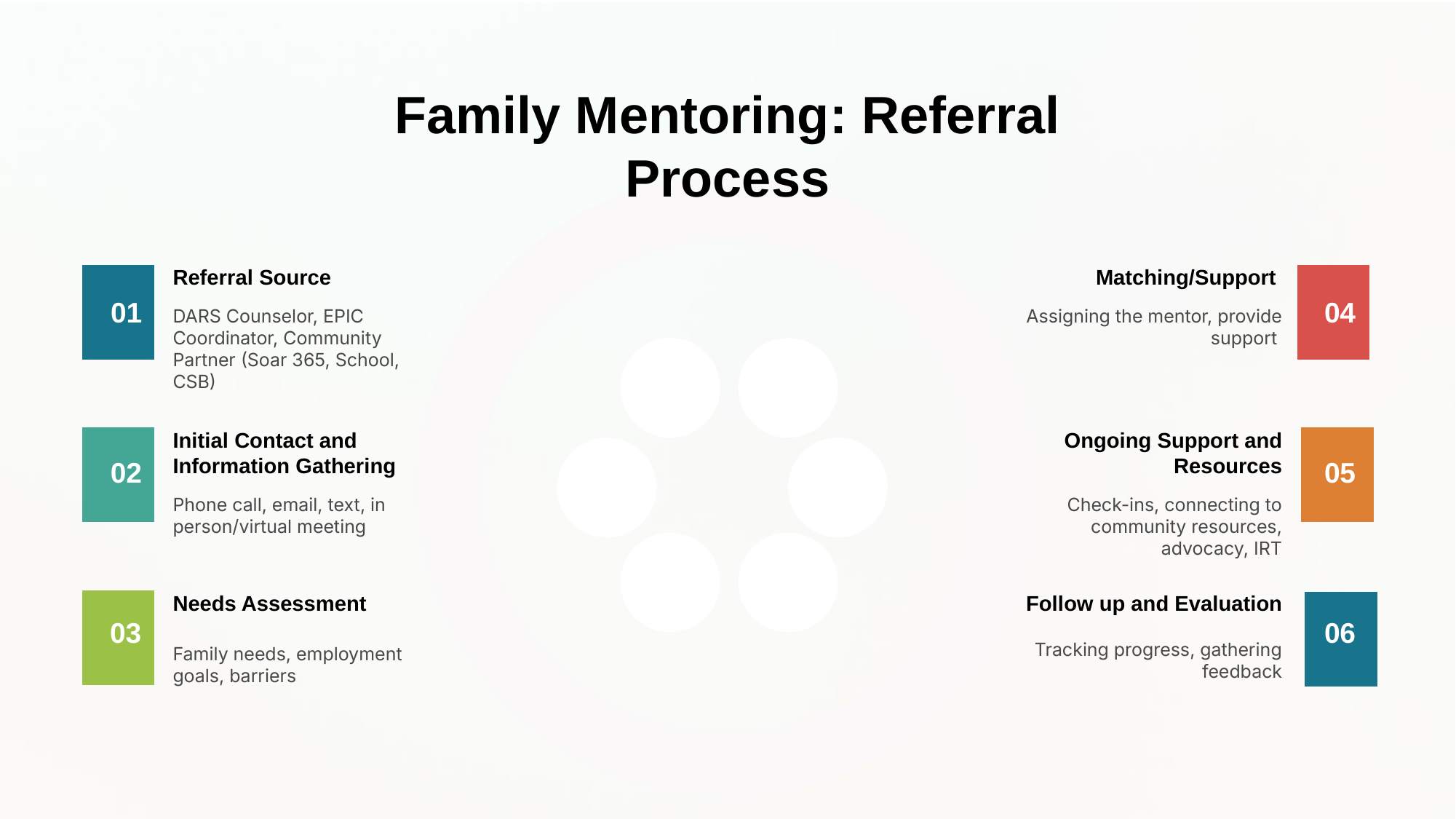

Family Mentoring: Referral Process

Referral Source
Matching/Support

01
04
Assigning the mentor, provide support
DARS Counselor, EPIC Coordinator, Community Partner (Soar 365, School, CSB)

Initial Contact and Information Gathering
Ongoing Support and Resources

02
05

Phone call, email, text, in person/virtual meeting
Check-ins, connecting to community resources, advocacy, IRT

Needs Assessment
Follow up and Evaluation

03
06
Tracking progress, gathering feedback
Family needs, employment goals, barriers